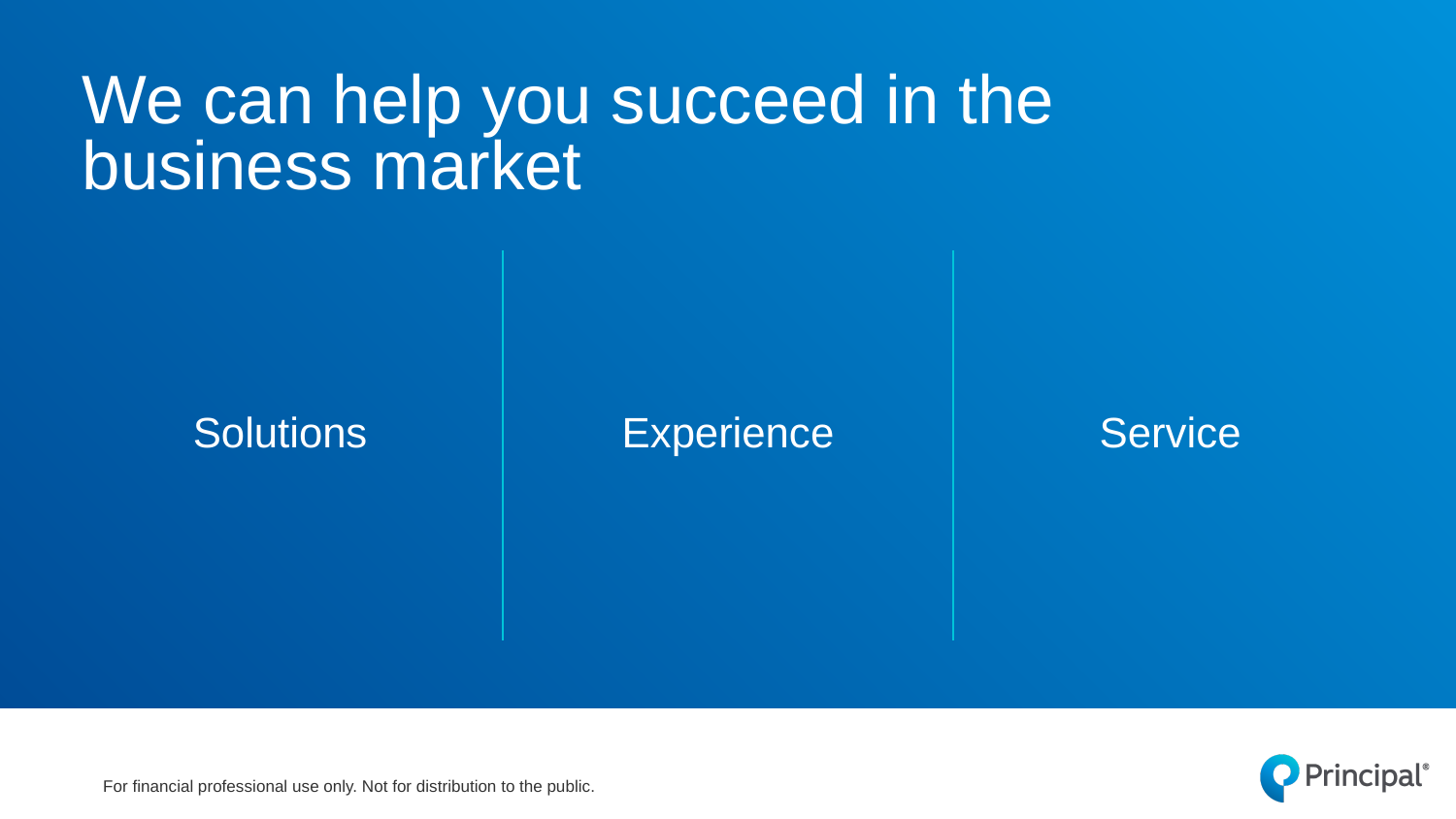

# We can help you succeed in the business market
Solutions
Experience
Service
For financial professional use only. Not for distribution to the public.